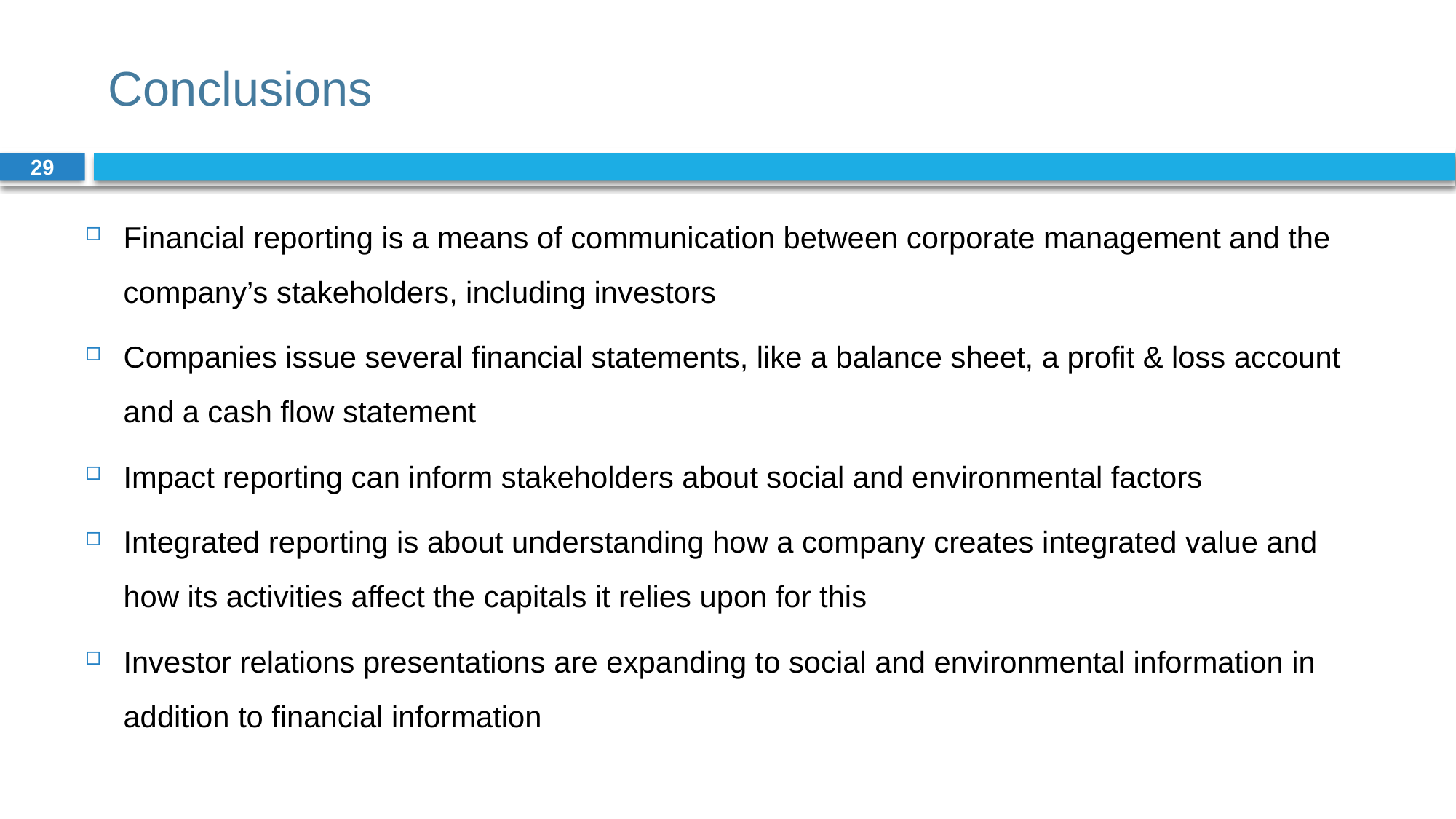

# Conclusions
29
Financial reporting is a means of communication between corporate management and the company’s stakeholders, including investors
Companies issue several financial statements, like a balance sheet, a profit & loss account and a cash flow statement
Impact reporting can inform stakeholders about social and environmental factors
Integrated reporting is about understanding how a company creates integrated value and how its activities affect the capitals it relies upon for this
Investor relations presentations are expanding to social and environmental information in addition to financial information